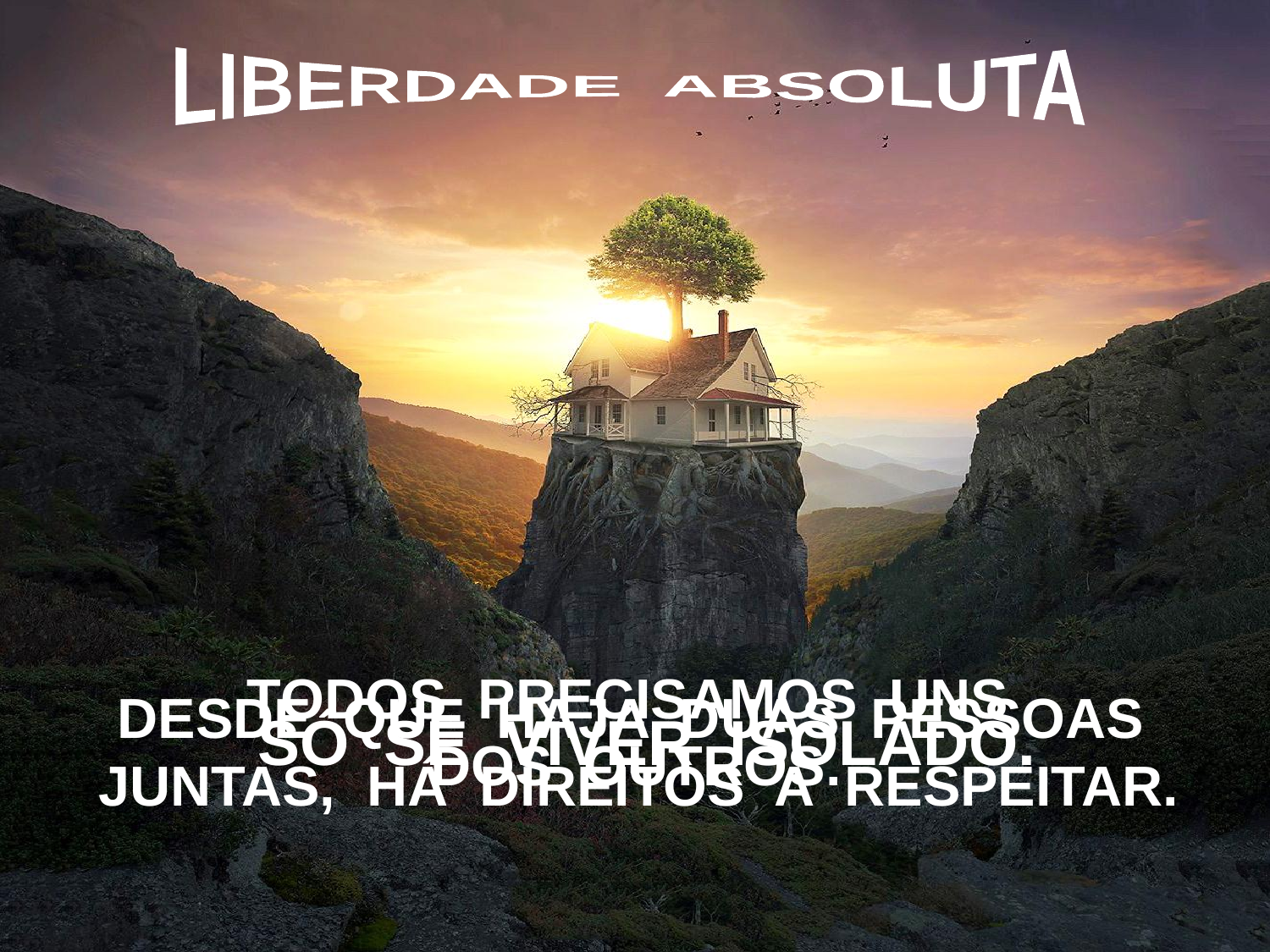

LIBERDADE  ABSOLUTA
 TODOS  PRECISAMOS  UNS
DOS  OUTROS.
DESDE  QUE  HAJA  DUAS  PESSOAS  JUNTAS,  HÁ  DIREITOS  A  RESPEITAR.
 SÓ  SE  VIVER  ISOLADO.